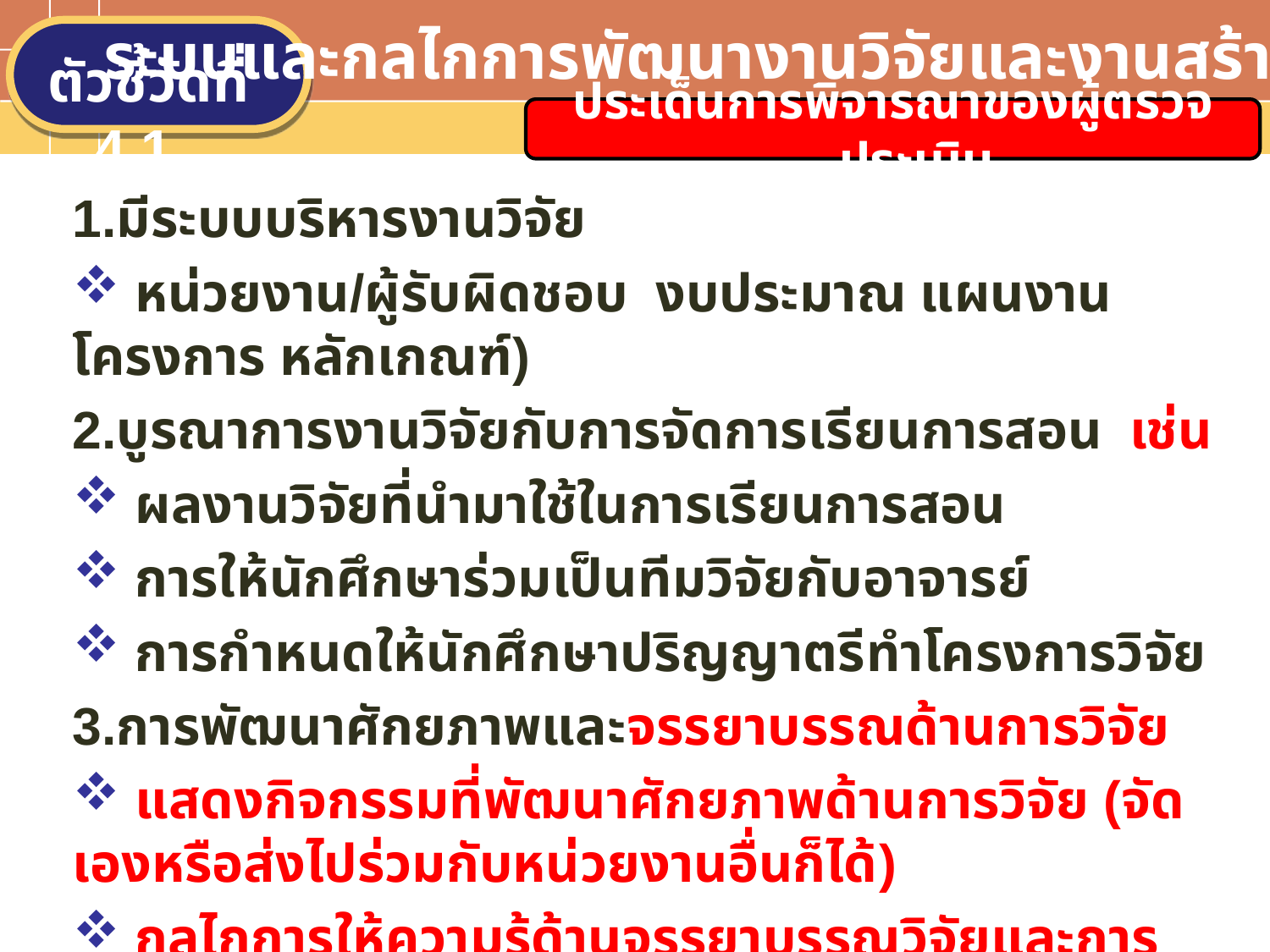

ระบบและกลไกการพัฒนางานวิจัยและงานสร้างสรรค์

ตัวชี้วัดที่ 4.1
ประเด็นการพิจารณาของผู้ตรวจประเมิน
1.มีระบบบริหารงานวิจัย
 หน่วยงาน/ผู้รับผิดชอบ  งบประมาณ แผนงานโครงการ หลักเกณฑ์)
2.บูรณาการงานวิจัยกับการจัดการเรียนการสอน  เช่น
 ผลงานวิจัยที่นำมาใช้ในการเรียนการสอน
 การให้นักศึกษาร่วมเป็นทีมวิจัยกับอาจารย์
 การกำหนดให้นักศึกษาปริญญาตรีทำโครงการวิจัย
3.การพัฒนาศักยภาพและจรรยาบรรณด้านการวิจัย
 แสดงกิจกรรมที่พัฒนาศักยภาพด้านการวิจัย (จัดเองหรือส่งไปร่วมกับหน่วยงานอื่นก็ได้)
 กลไกการให้ความรู้ด้านจรรยาบรรณวิจัยและการควบคุมให้ปฏิบัติตาม

Text in here
Text in here
Text in here